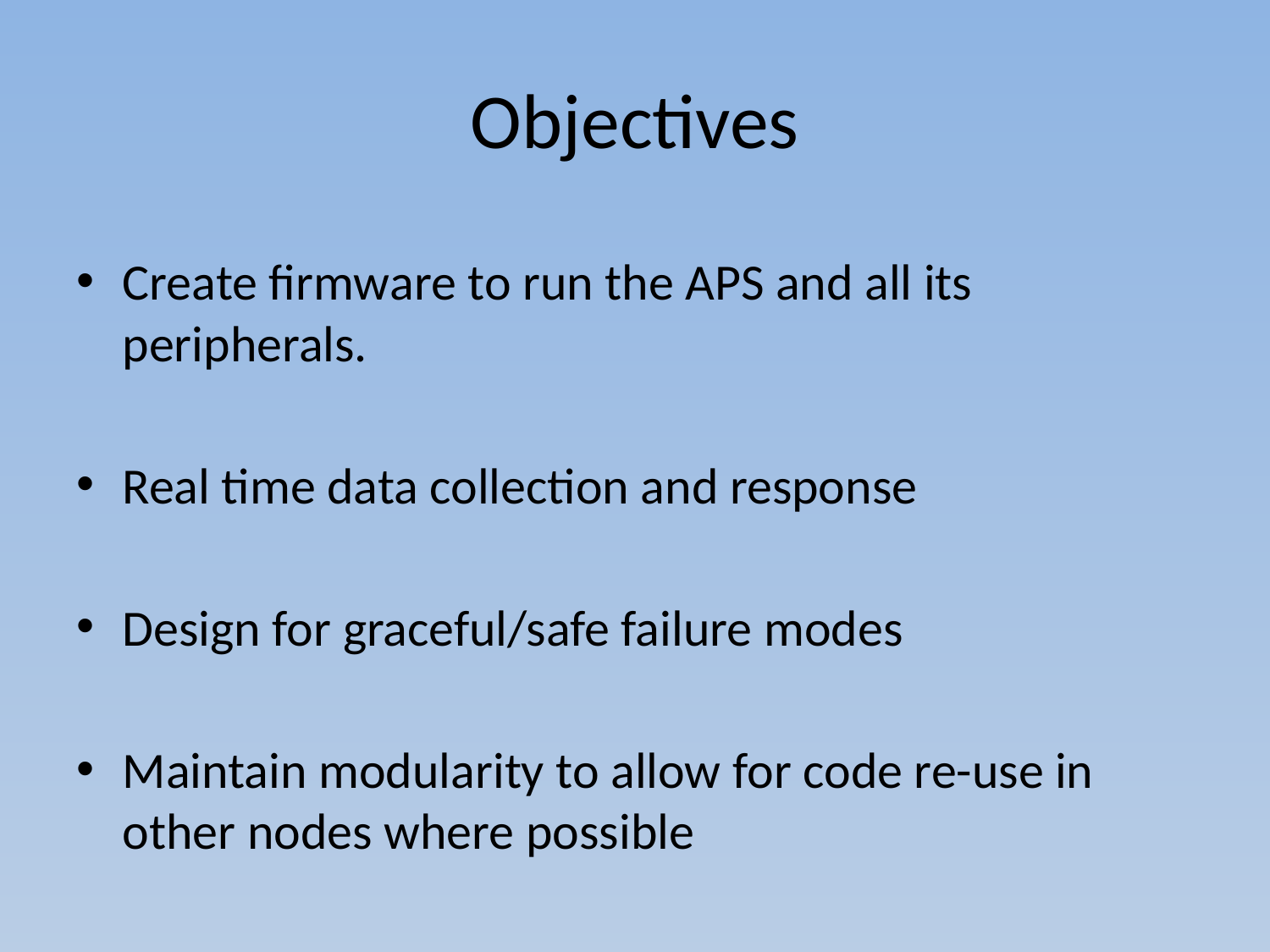

# Objectives
Create firmware to run the APS and all its peripherals.

Real time data collection and response

Design for graceful/safe failure modes

Maintain modularity to allow for code re-use in other nodes where possible